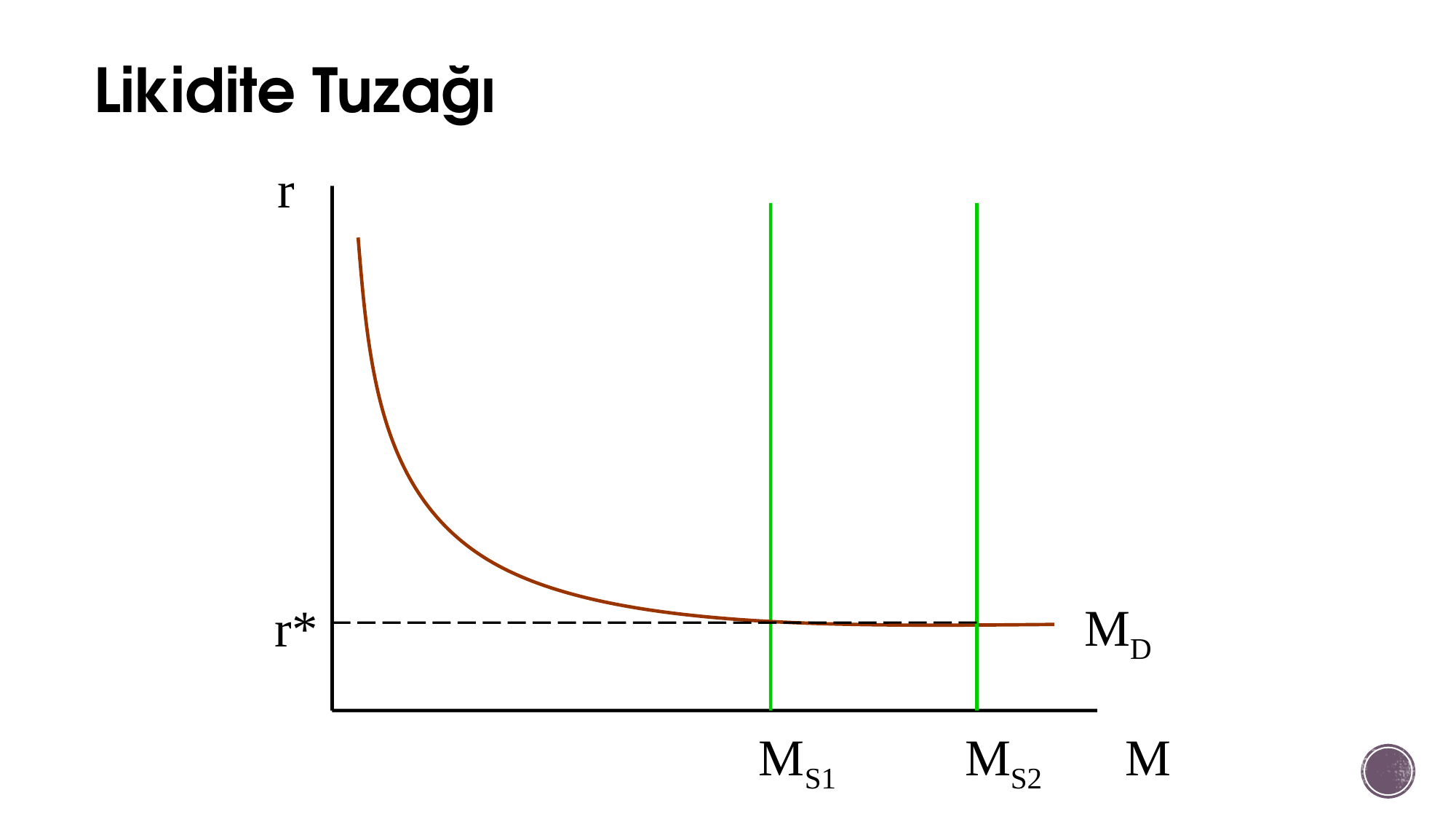

# Likidite Tuzağı
r

MS1

MS2

MD
r*

M